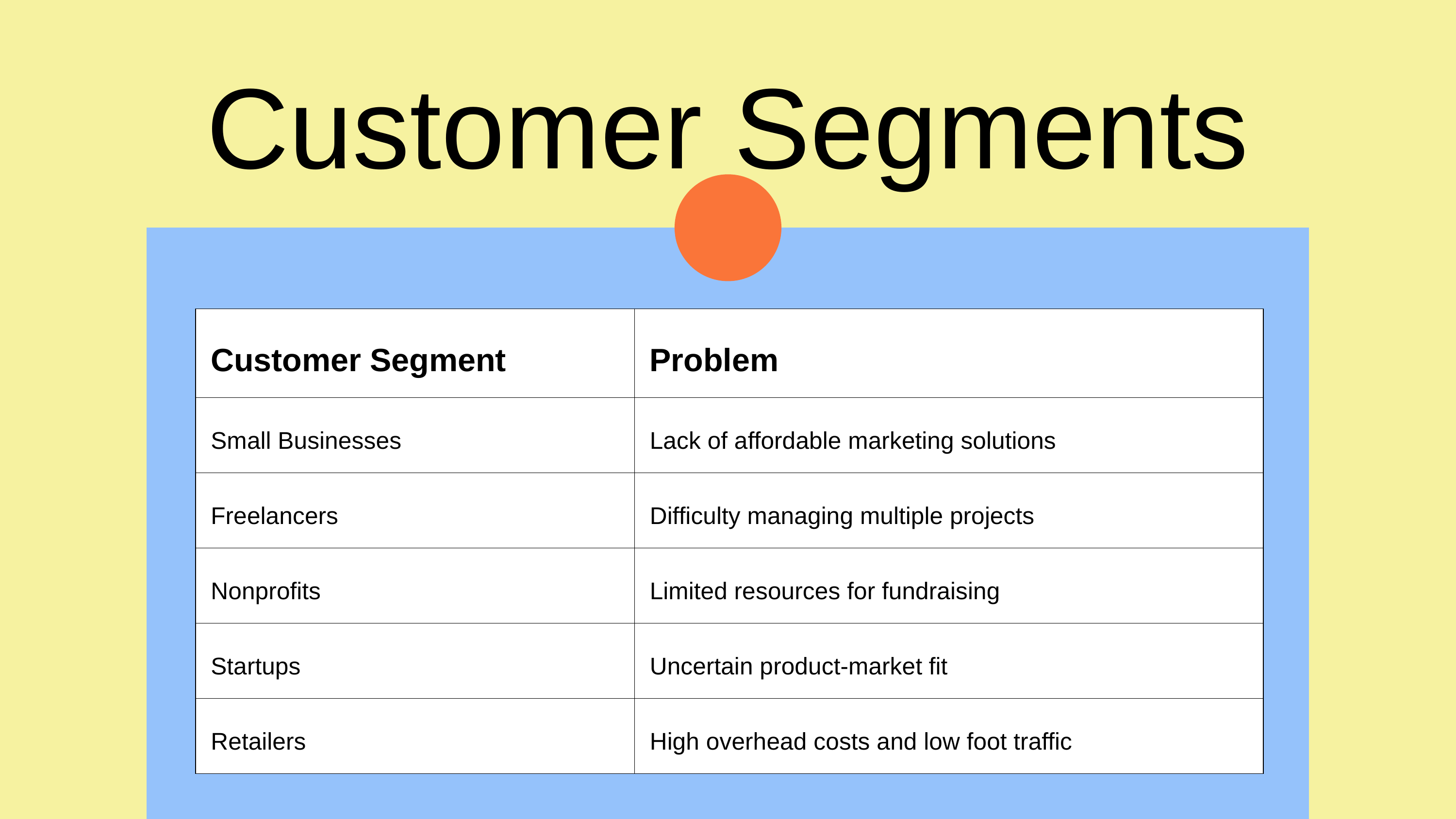

Customer Segments

| Customer Segment | Problem |
| --- | --- |
| Small Businesses | Lack of affordable marketing solutions |
| Freelancers | Difficulty managing multiple projects |
| Nonprofits | Limited resources for fundraising |
| Startups | Uncertain product-market fit |
| Retailers | High overhead costs and low foot traffic |